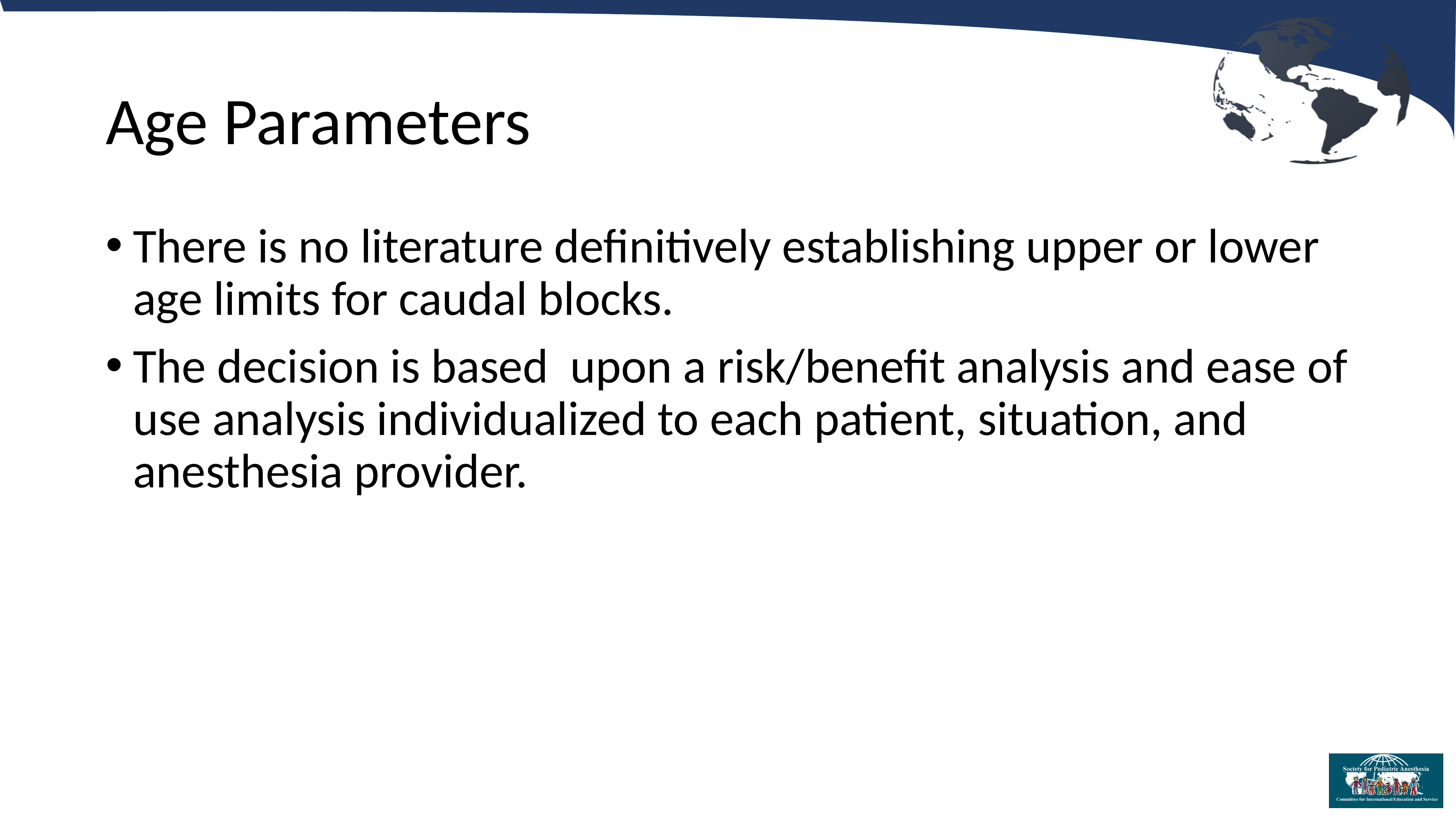

# Age Parameters
There is no literature definitively establishing upper or lower age limits for caudal blocks.
The decision is based  upon a risk/benefit analysis and ease of use analysis individualized to each patient, situation, and anesthesia provider.